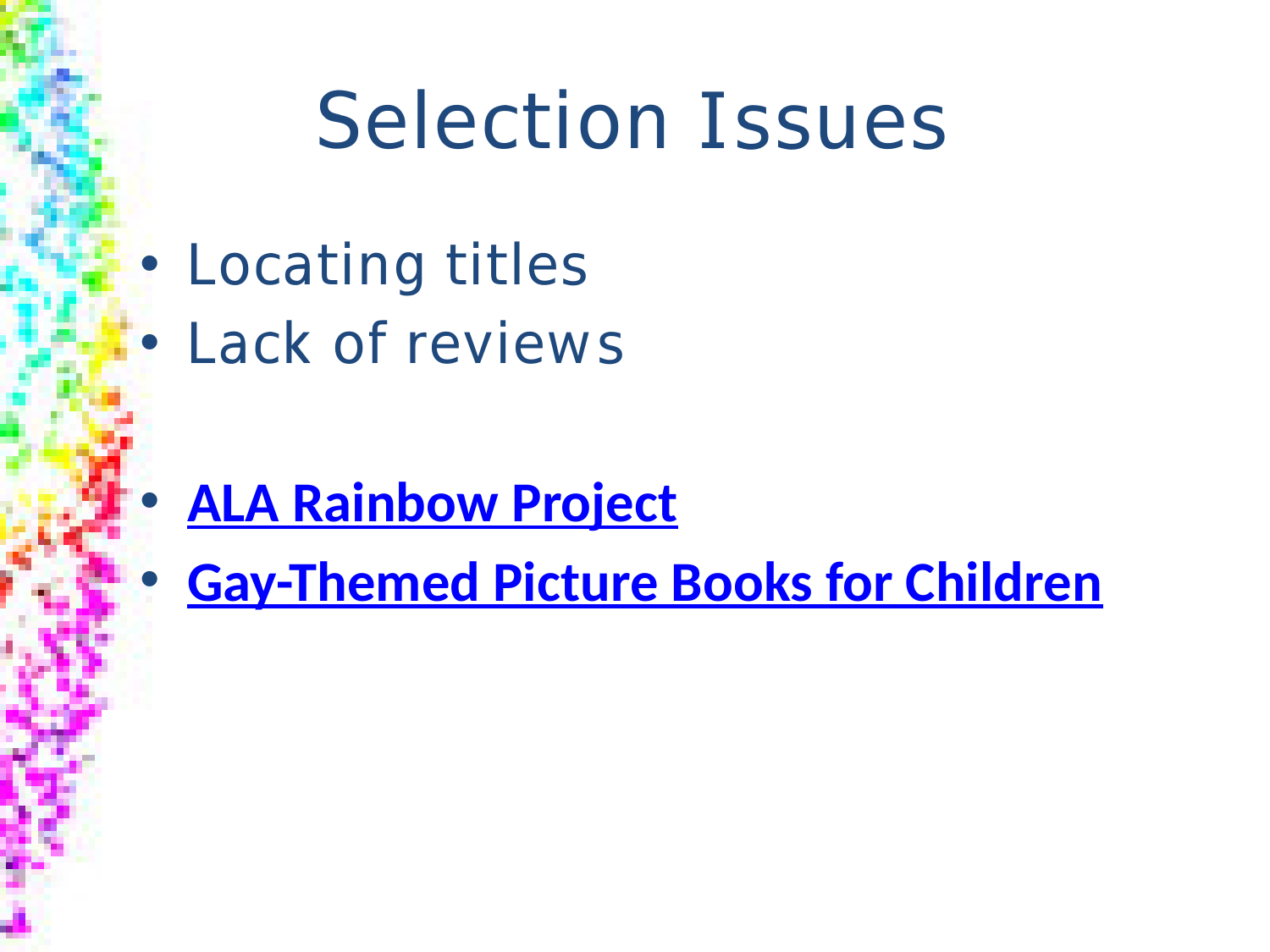

# Selection Issues
Locating titles
Lack of reviews

ALA Rainbow Project
Gay-Themed Picture Books for Children